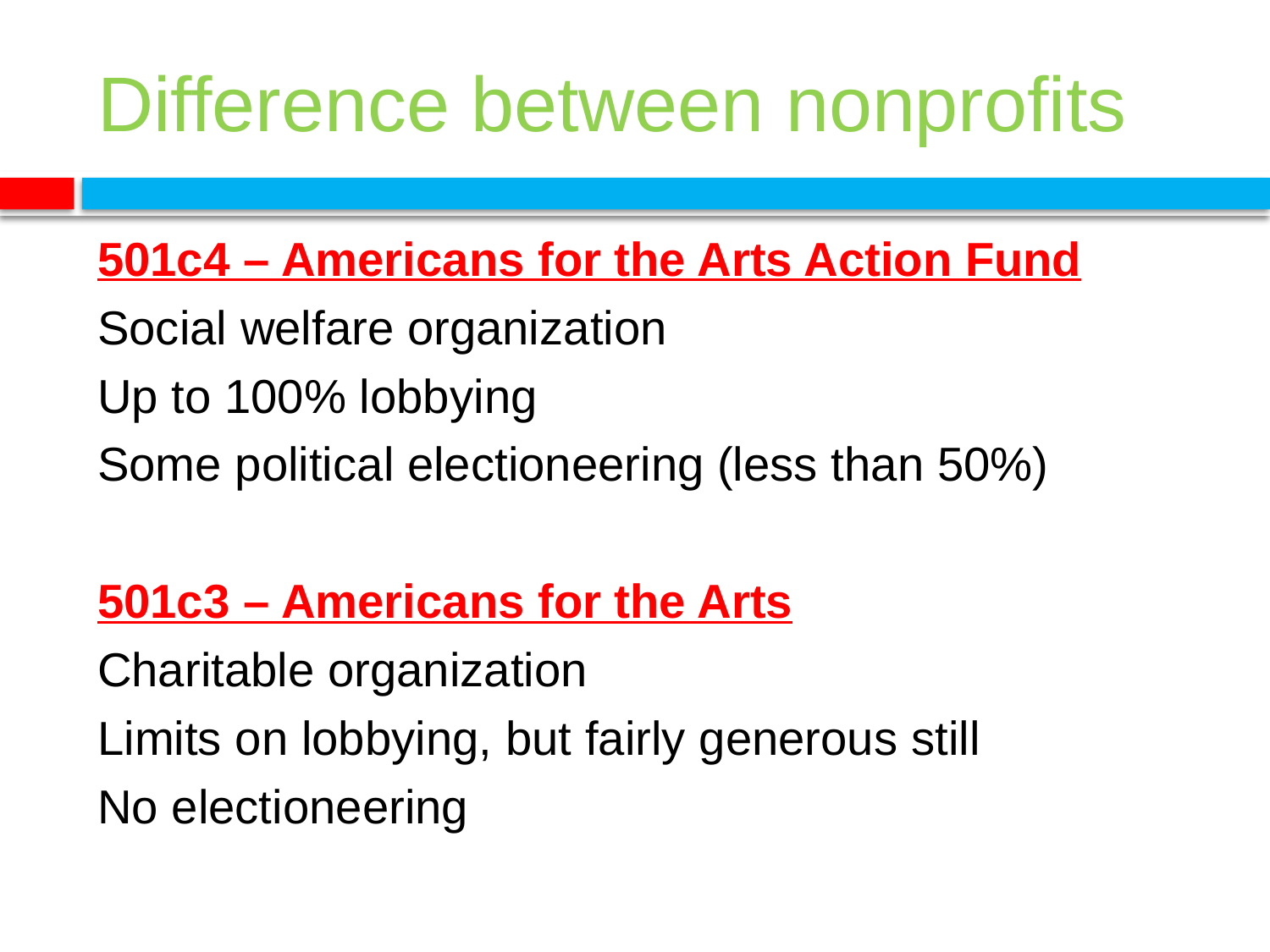

# Difference between nonprofits
501c4 – Americans for the Arts Action Fund
Social welfare organization
Up to 100% lobbying
Some political electioneering (less than 50%)

501c3 – Americans for the Arts
Charitable organization
Limits on lobbying, but fairly generous still
No electioneering